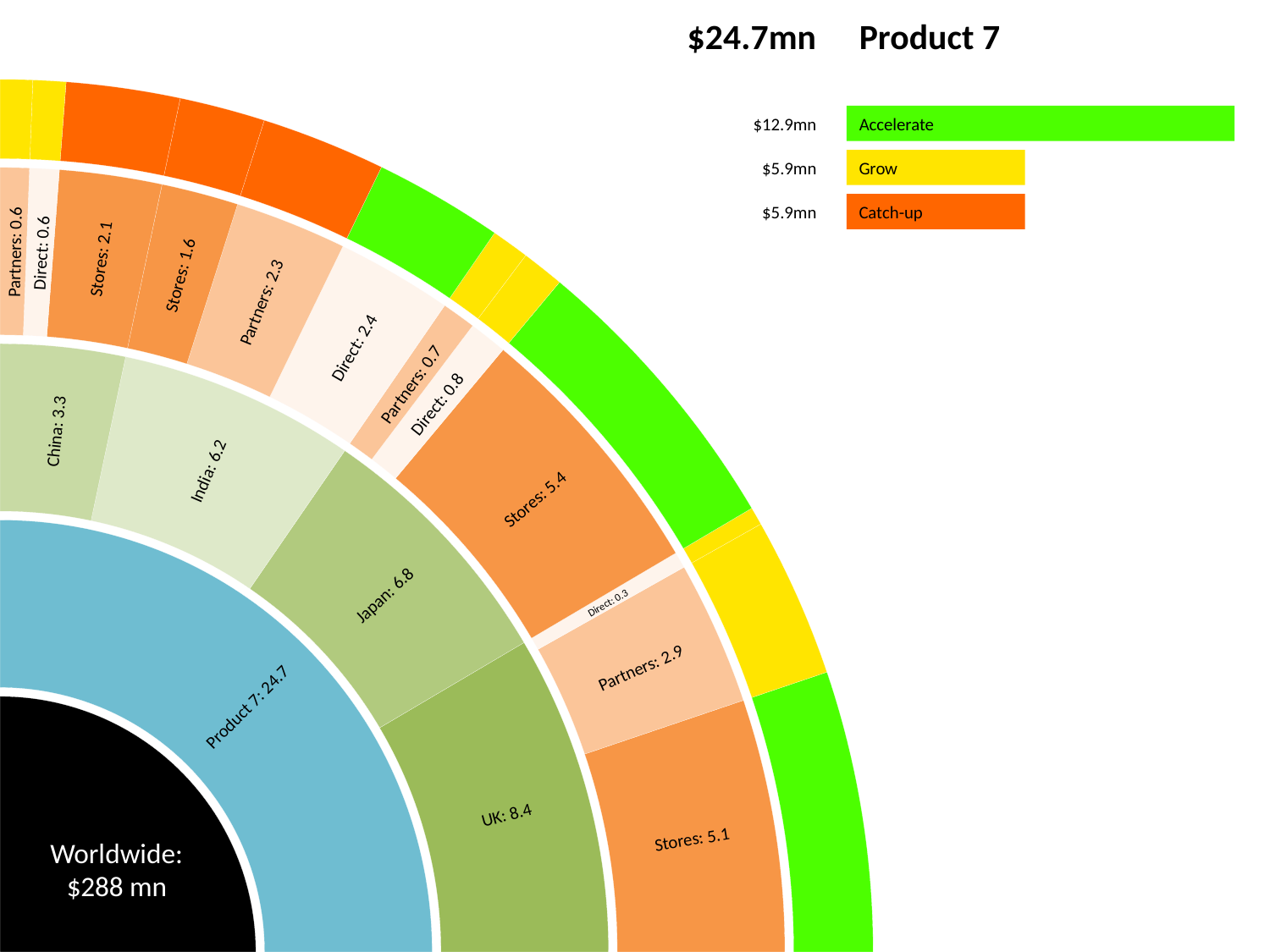

$24.7mn
Product 7

$12.9mn
Accelerate
$5.9mn
Grow

$5.9mn
Catch-up
Partners: 0.6
Direct: 0.6
Stores: 2.1
Stores: 1.6
Partners: 2.3
Direct: 2.4

Partners: 0.7
Direct: 0.8
China: 3.3
India: 6.2
Stores: 5.4

Japan: 6.8
Direct: 0.3
Partners: 2.9

Product 7: 24.7
UK: 8.4
Stores: 5.1
Worldwide:
$288 mn